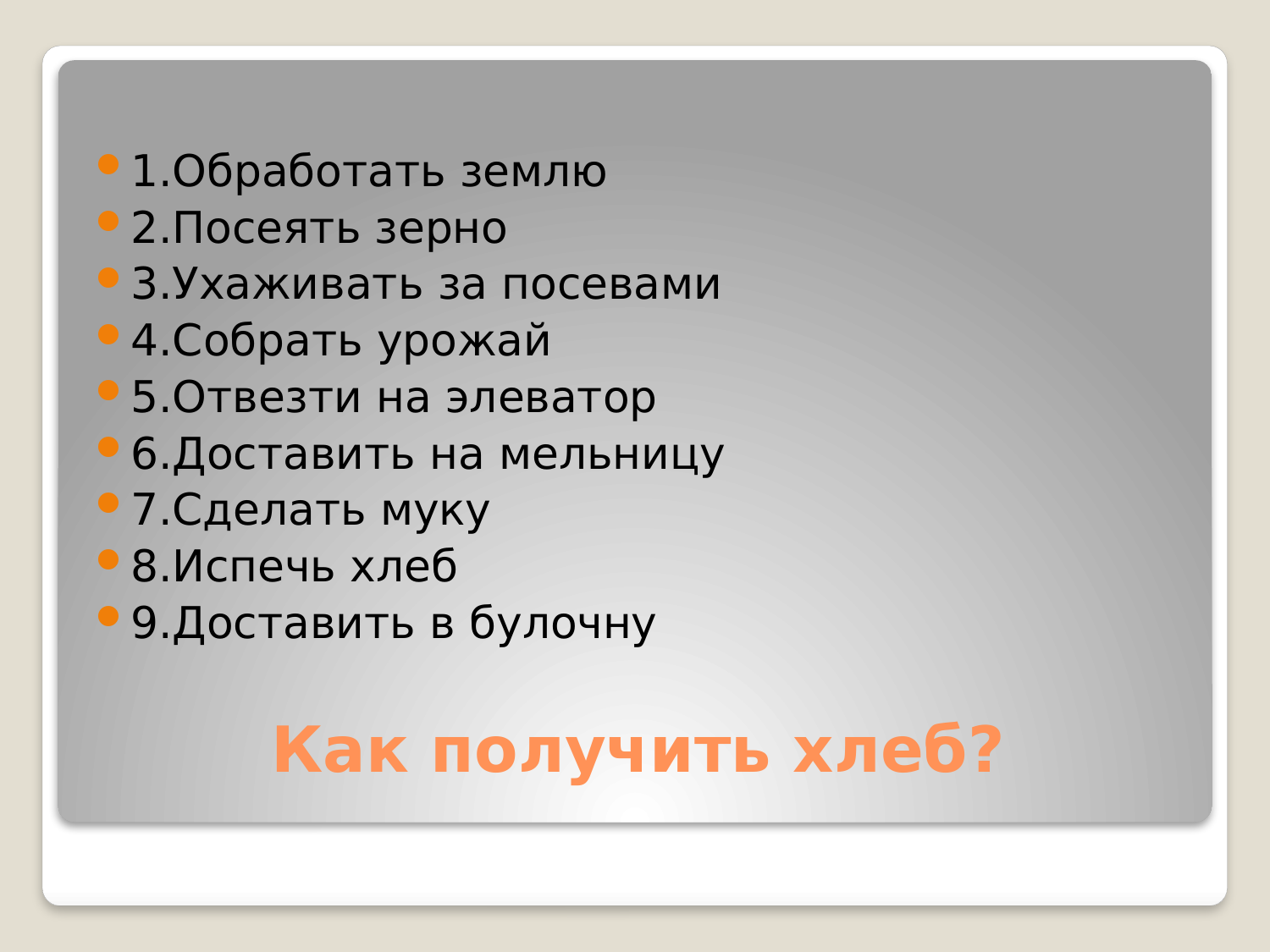

1.Обработать землю
2.Посеять зерно
3.Ухаживать за посевами
4.Собрать урожай
5.Отвезти на элеватор
6.Доставить на мельницу
7.Сделать муку
8.Испечь хлеб
9.Доставить в булочну
# Как получить хлеб?